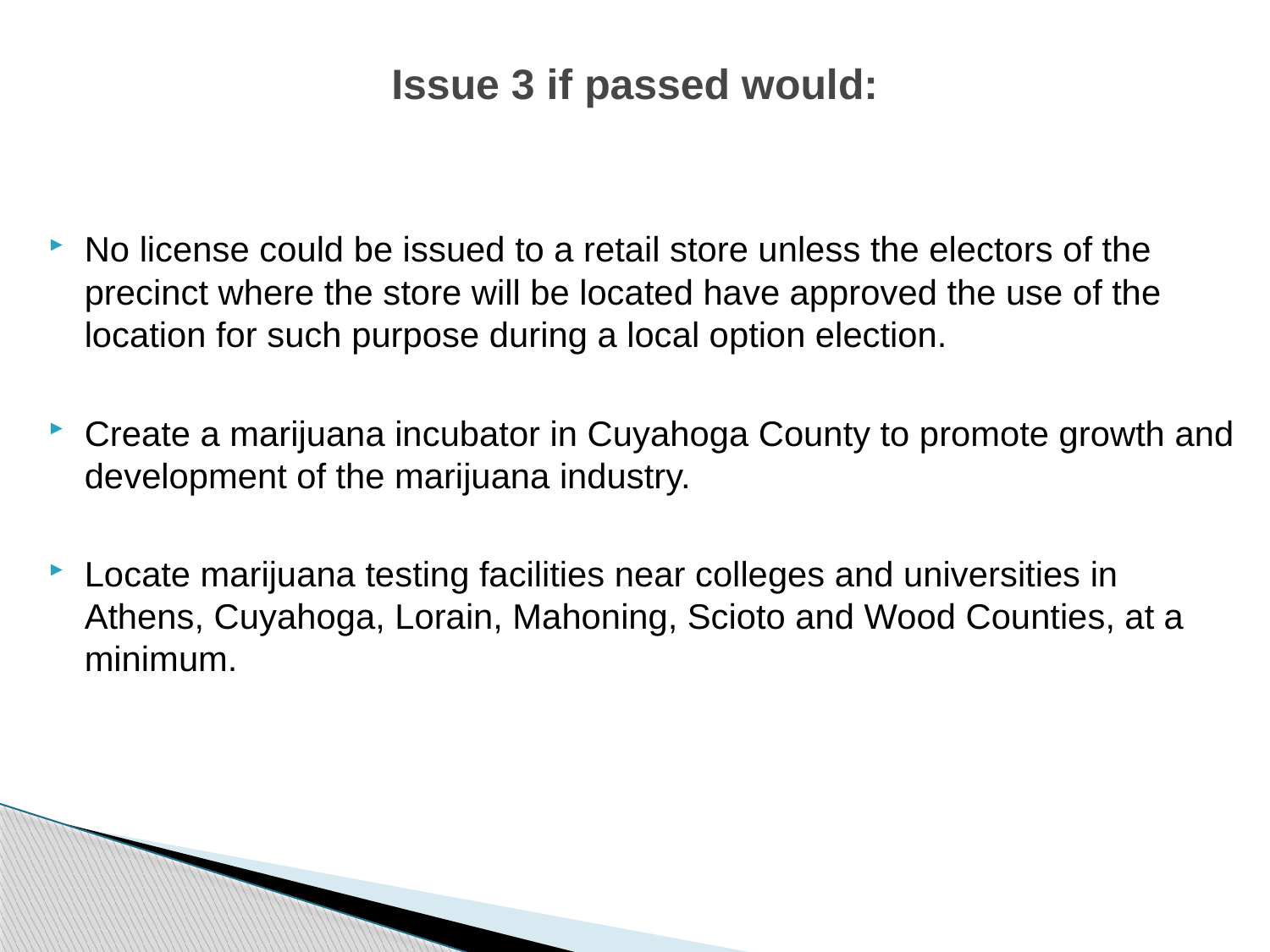

# Issue 3 if passed would:

No license could be issued to a retail store unless the electors of the precinct where the store will be located have approved the use of the location for such purpose during a local option election.

Create a marijuana incubator in Cuyahoga County to promote growth and development of the marijuana industry.

Locate marijuana testing facilities near colleges and universities in Athens, Cuyahoga, Lorain, Mahoning, Scioto and Wood Counties, at a minimum.